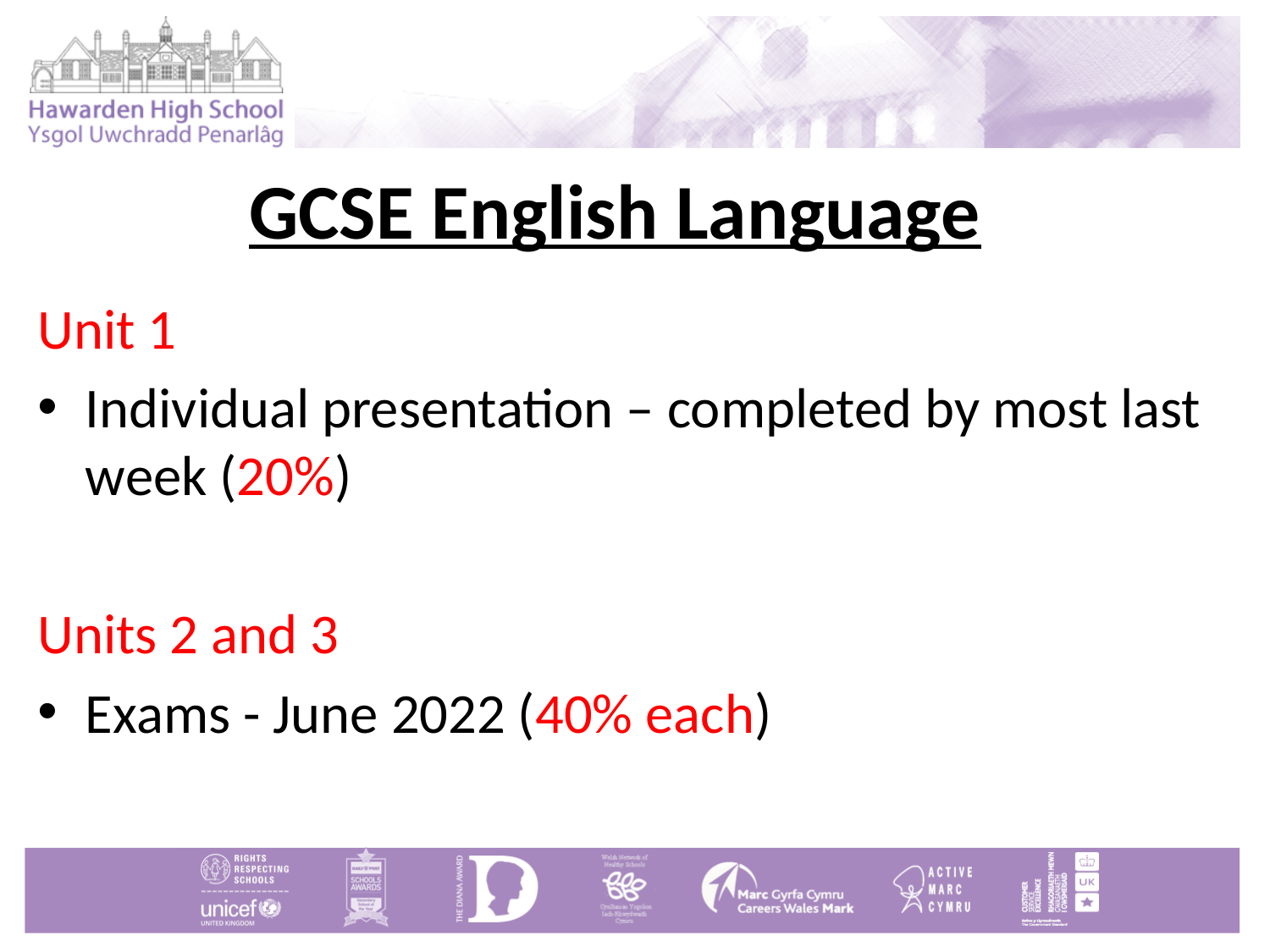

# GCSE English Language
Unit 1
Individual presentation – completed by most last week (20%)

Units 2 and 3
Exams - June 2022 (40% each)